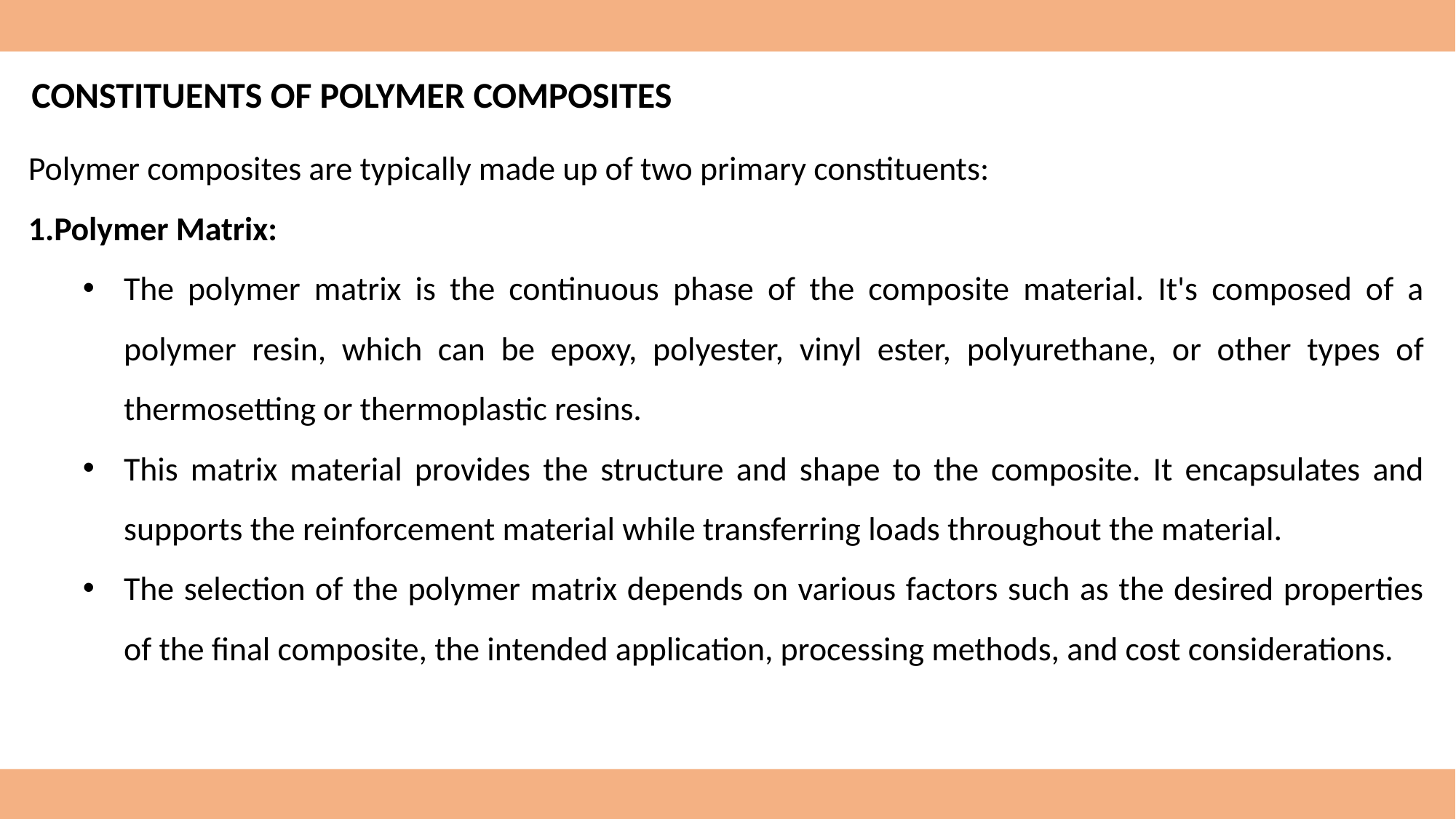

CONSTITUENTS OF POLYMER COMPOSITES
Polymer composites are typically made up of two primary constituents:
Polymer Matrix:
The polymer matrix is the continuous phase of the composite material. It's composed of a polymer resin, which can be epoxy, polyester, vinyl ester, polyurethane, or other types of thermosetting or thermoplastic resins.
This matrix material provides the structure and shape to the composite. It encapsulates and supports the reinforcement material while transferring loads throughout the material.
The selection of the polymer matrix depends on various factors such as the desired properties of the final composite, the intended application, processing methods, and cost considerations.